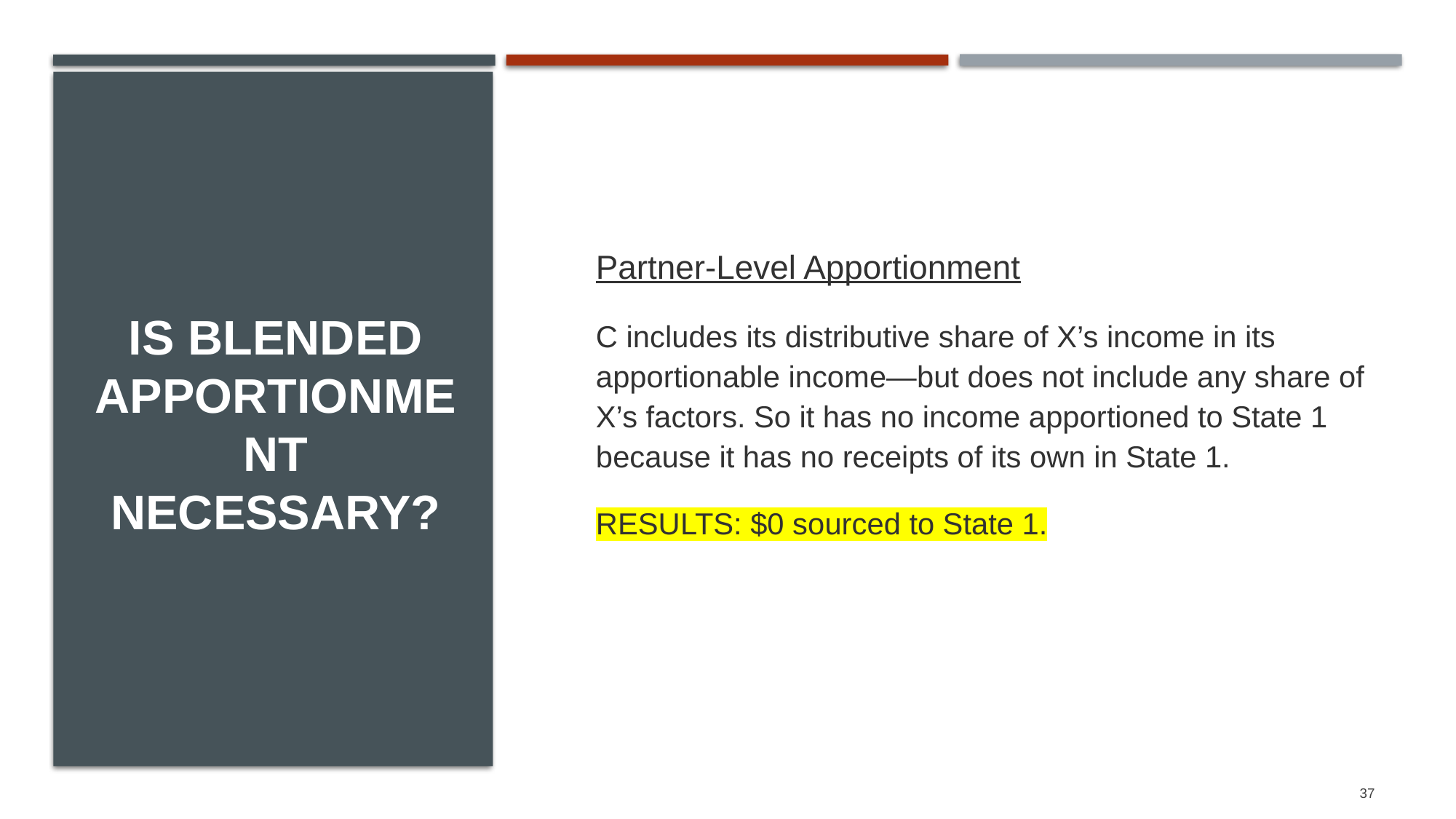

# Is BLENDED APPORTIONMENT NECESSARY?
Partner-Level Apportionment
C includes its distributive share of X’s income in its apportionable income—but does not include any share of X’s factors. So it has no income apportioned to State 1 because it has no receipts of its own in State 1.
RESULTS: $0 sourced to State 1.

37